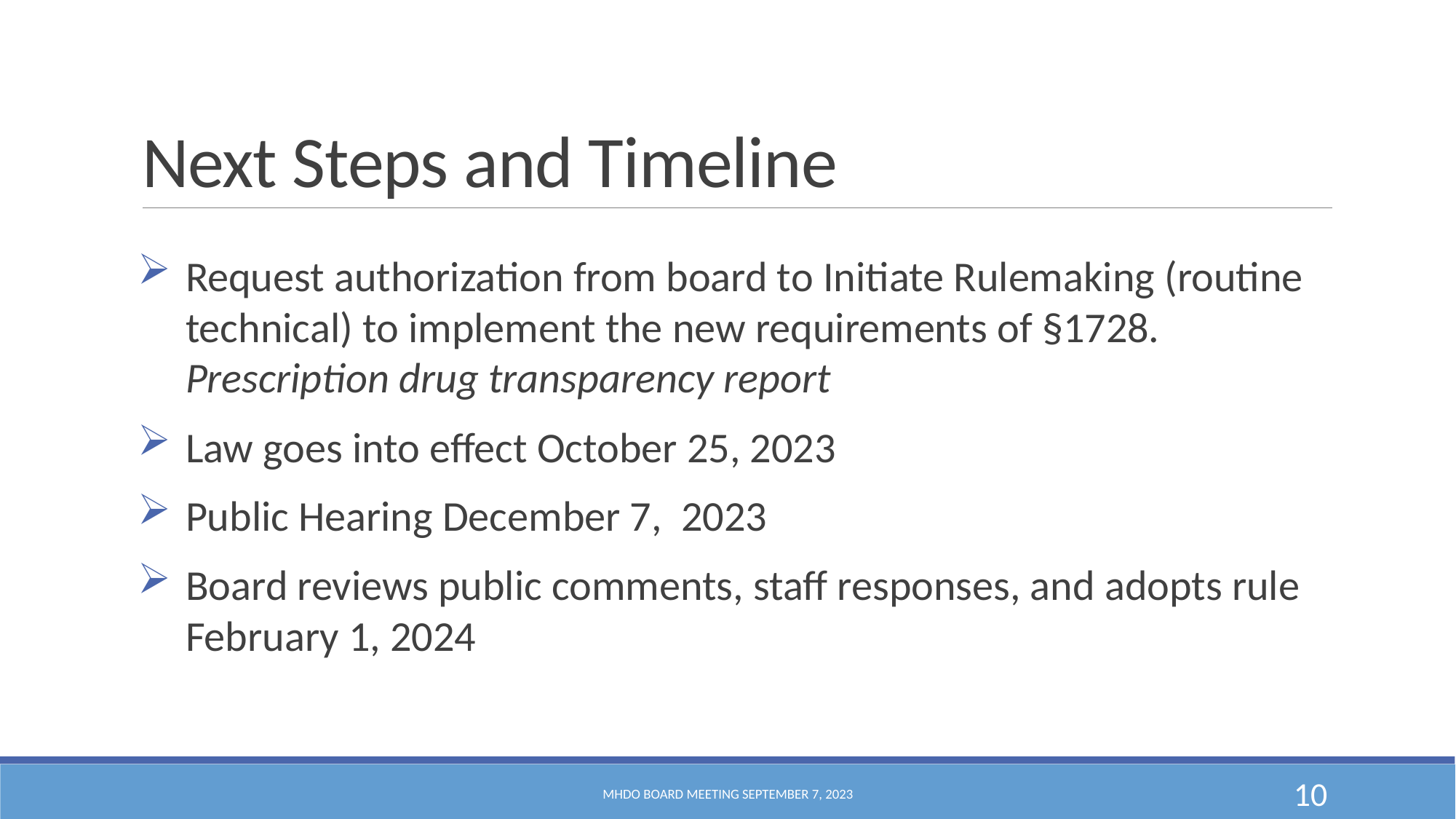

# Next Steps and Timeline
Request authorization from board to Initiate Rulemaking (routine technical) to implement the new requirements of §1728. Prescription drug transparency report
Law goes into effect October 25, 2023
Public Hearing December 7,  2023
Board reviews public comments, staff responses, and adopts rule  February 1, 2024

MHDO Board Meeting September 7, 2023
10